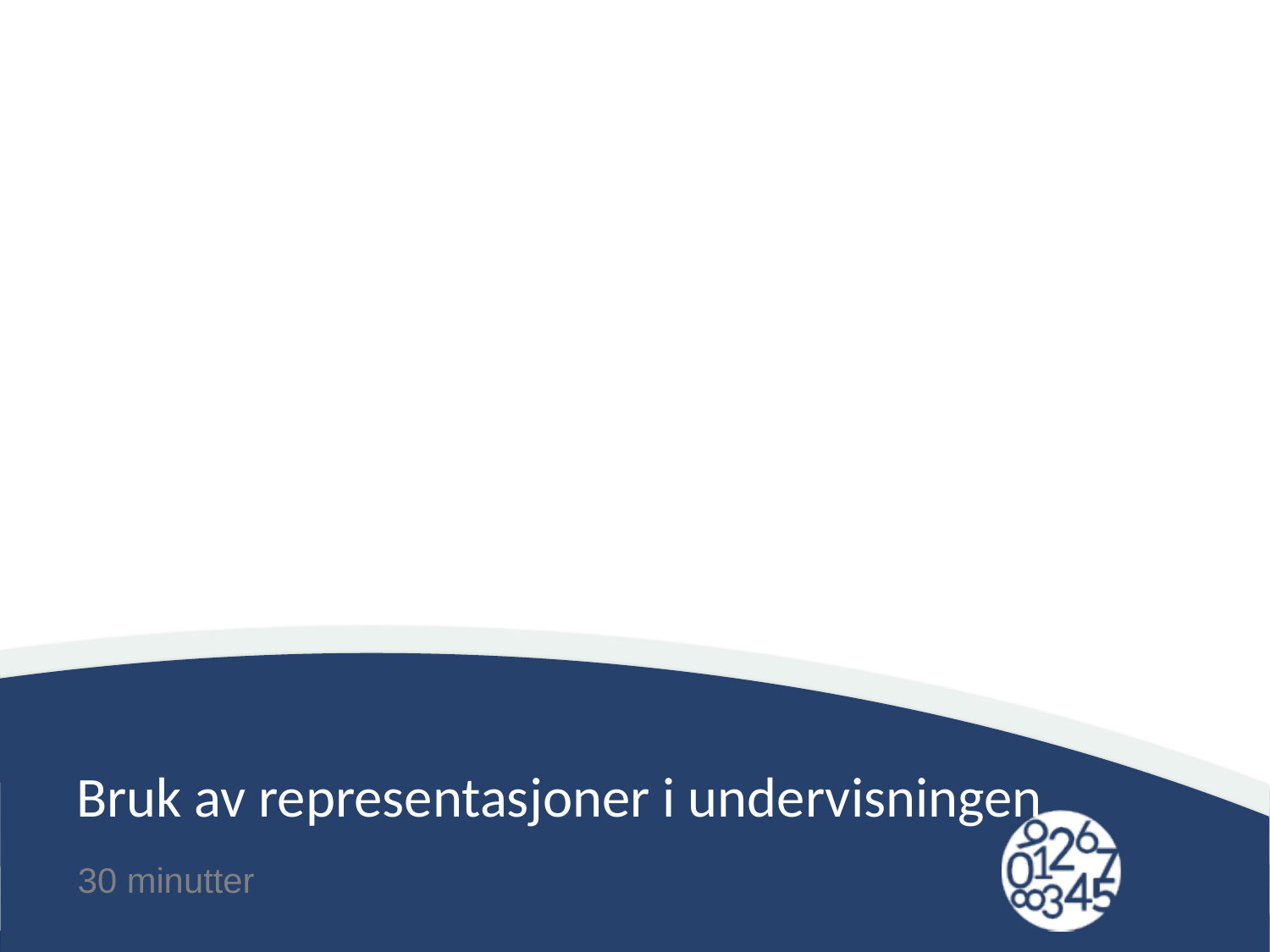

# Bruk av representasjoner i undervisningen
30 minutter